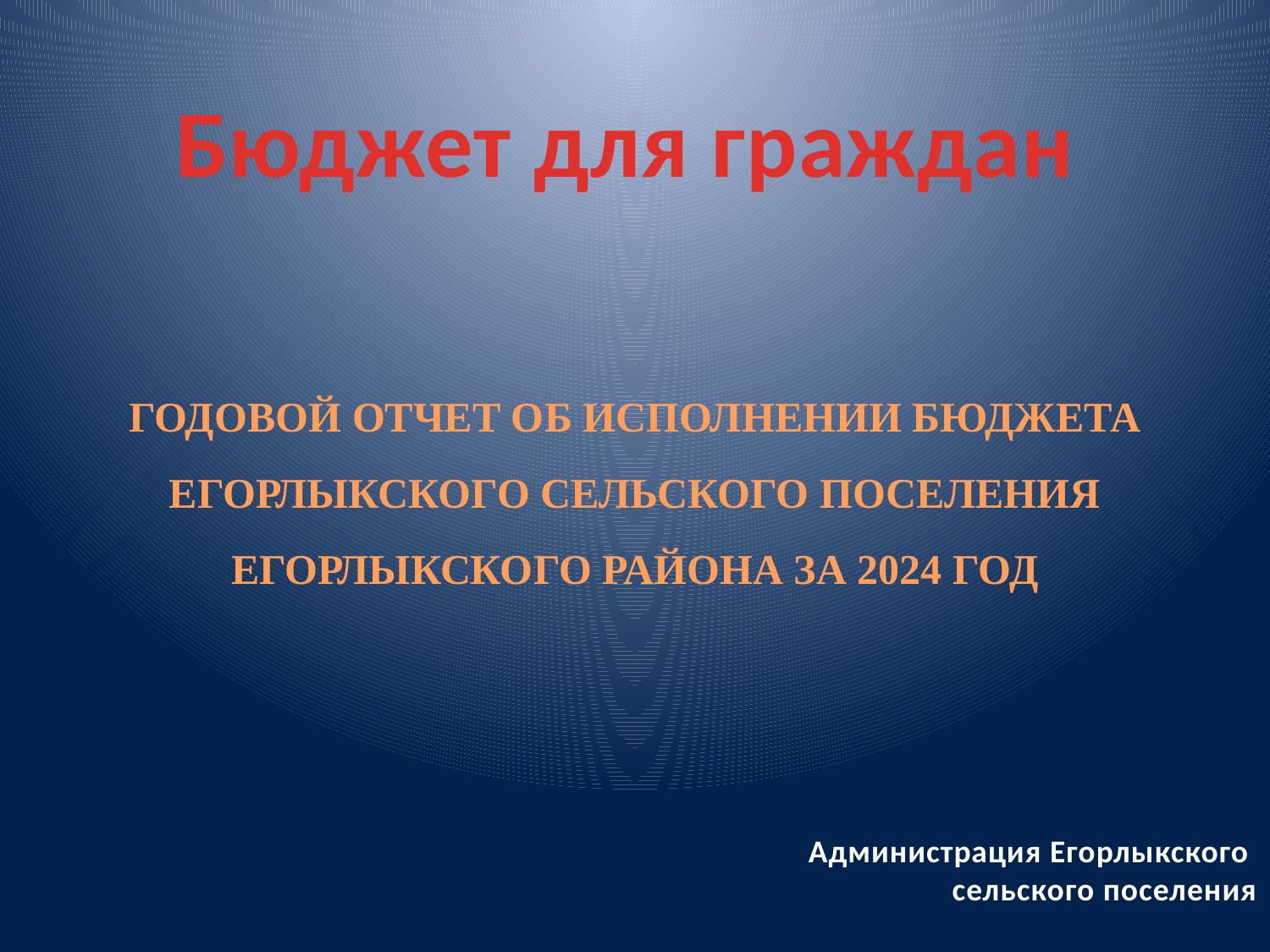

Бюджет для граждан
ГОДОВОЙ ОТЧЕТ ОБ ИСПОЛНЕНИИ БЮДЖЕТА ЕГОРЛЫКСКОГО СЕЛЬСКОГО ПОСЕЛЕНИЯ ЕГОРЛЫКСКОГО РАЙОНА ЗА 2024 ГОД
Администрация Егорлыкского
сельского поселения